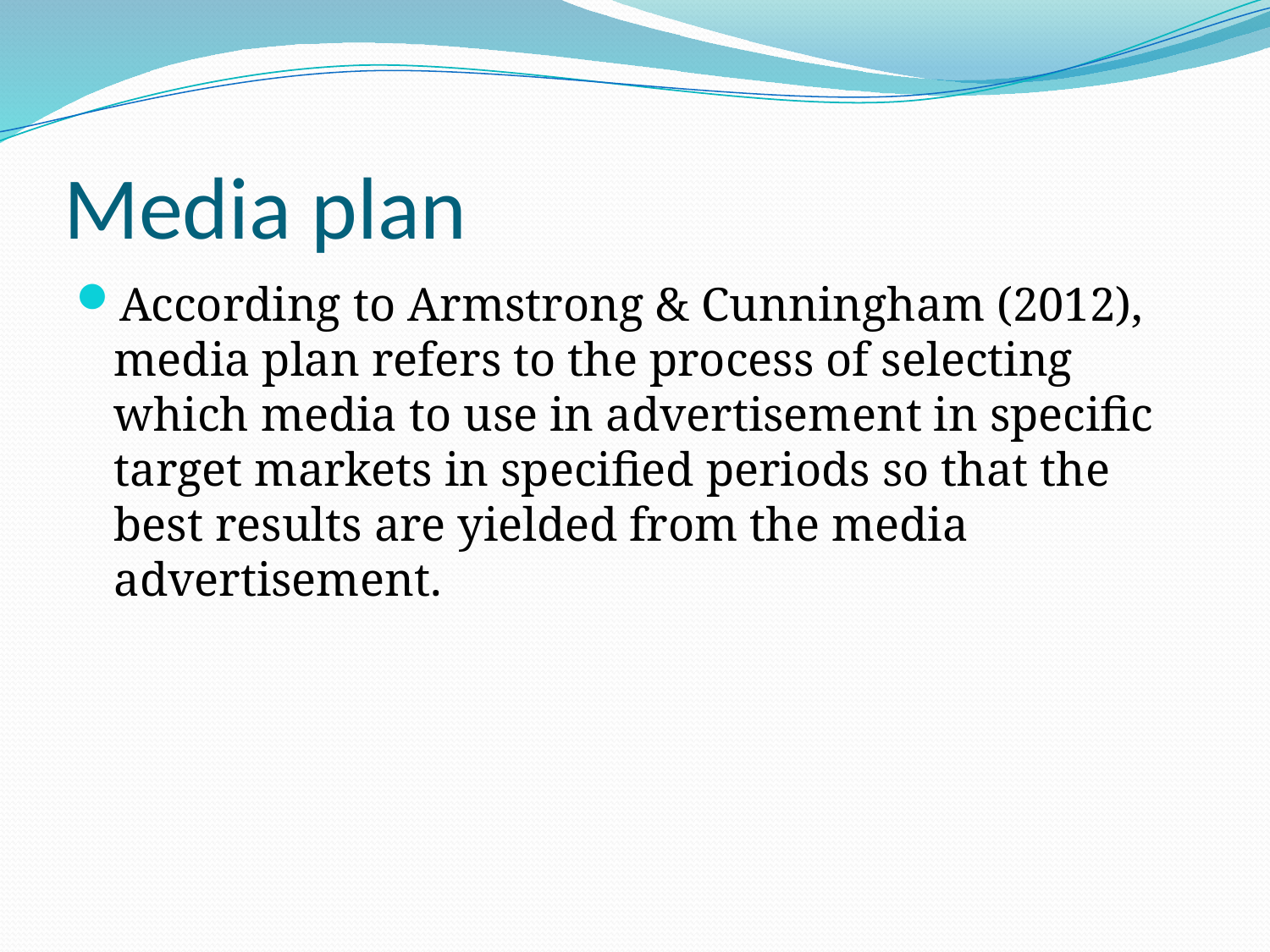

# Media plan
According to Armstrong & Cunningham (2012), media plan refers to the process of selecting which media to use in advertisement in specific target markets in specified periods so that the best results are yielded from the media advertisement.